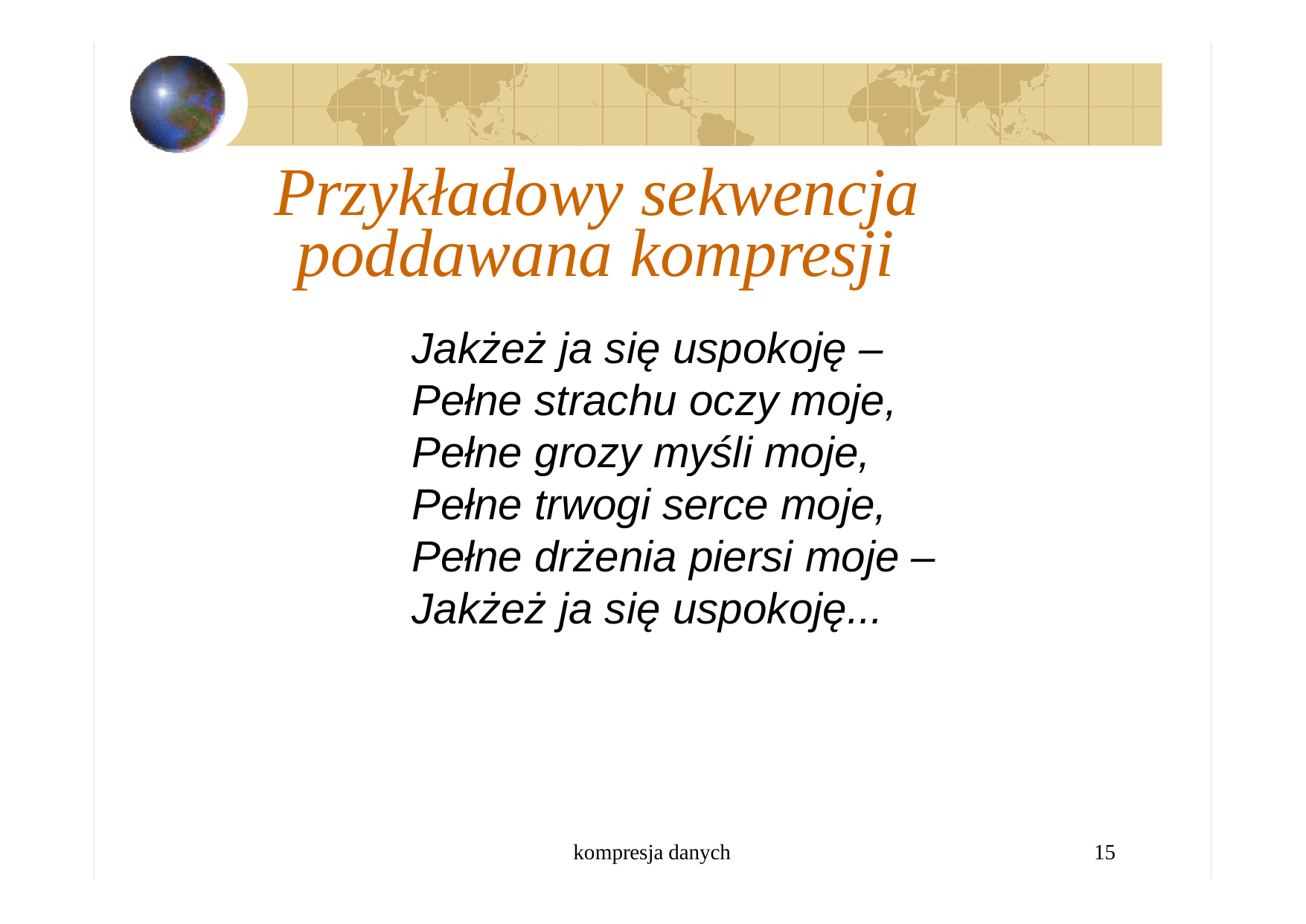

Przykładowy sekwencja poddawana kompresji
Jakżeż ja się uspokoję – Pełne strachu oczy moje, Pełne grozy myśli moje, Pełne trwogi serce moje, Pełne drżenia piersi moje – Jakżeż ja się uspokoję...
kompresja danych
15